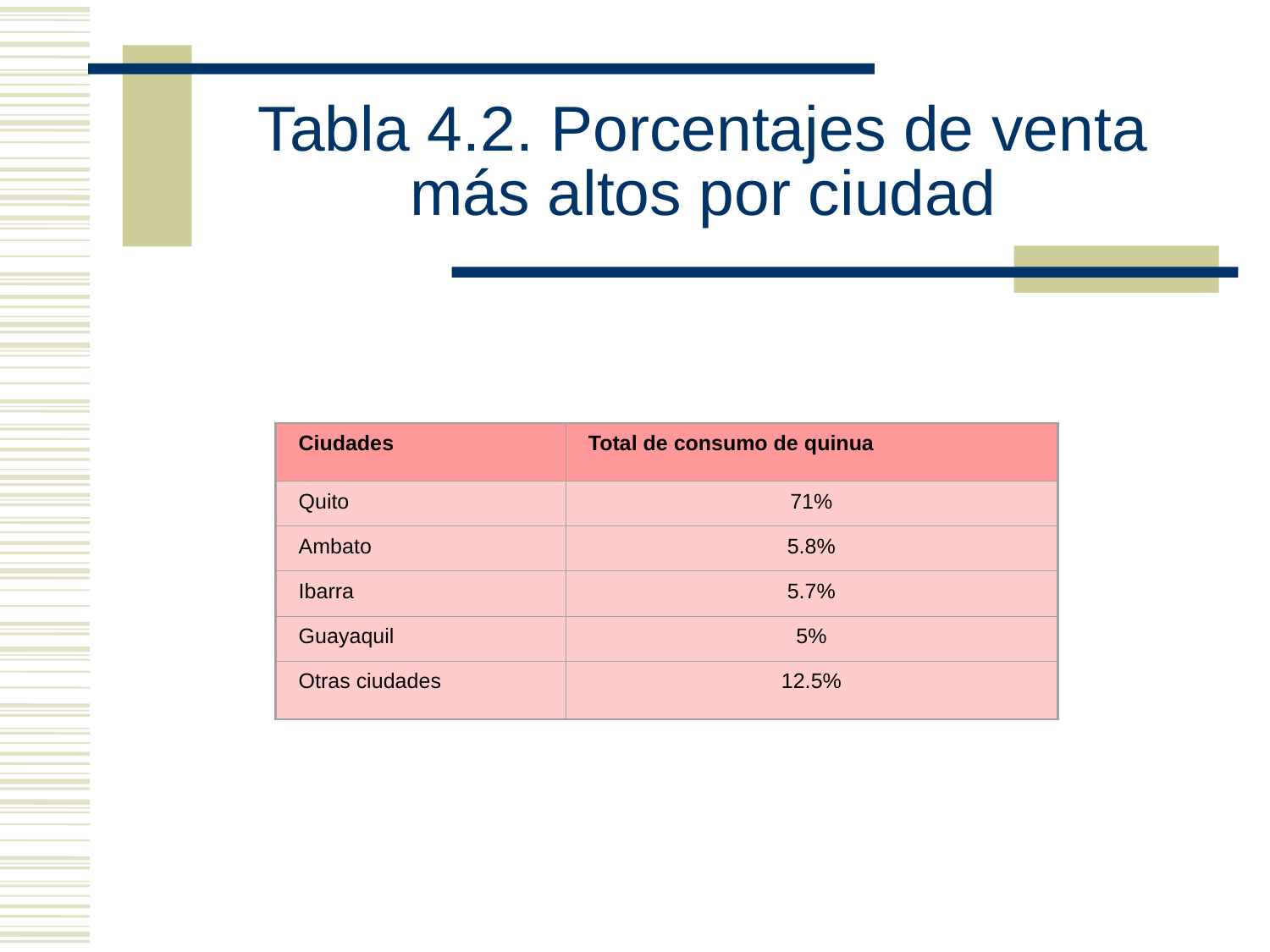

# Tabla 4.2. Porcentajes de venta más altos por ciudad

Ciudades

Total de consumo de quinua

Quito

71%

Ambato

5.8%

Ibarra

5.7%

Guayaquil

5%

Otras ciudades

12.5%